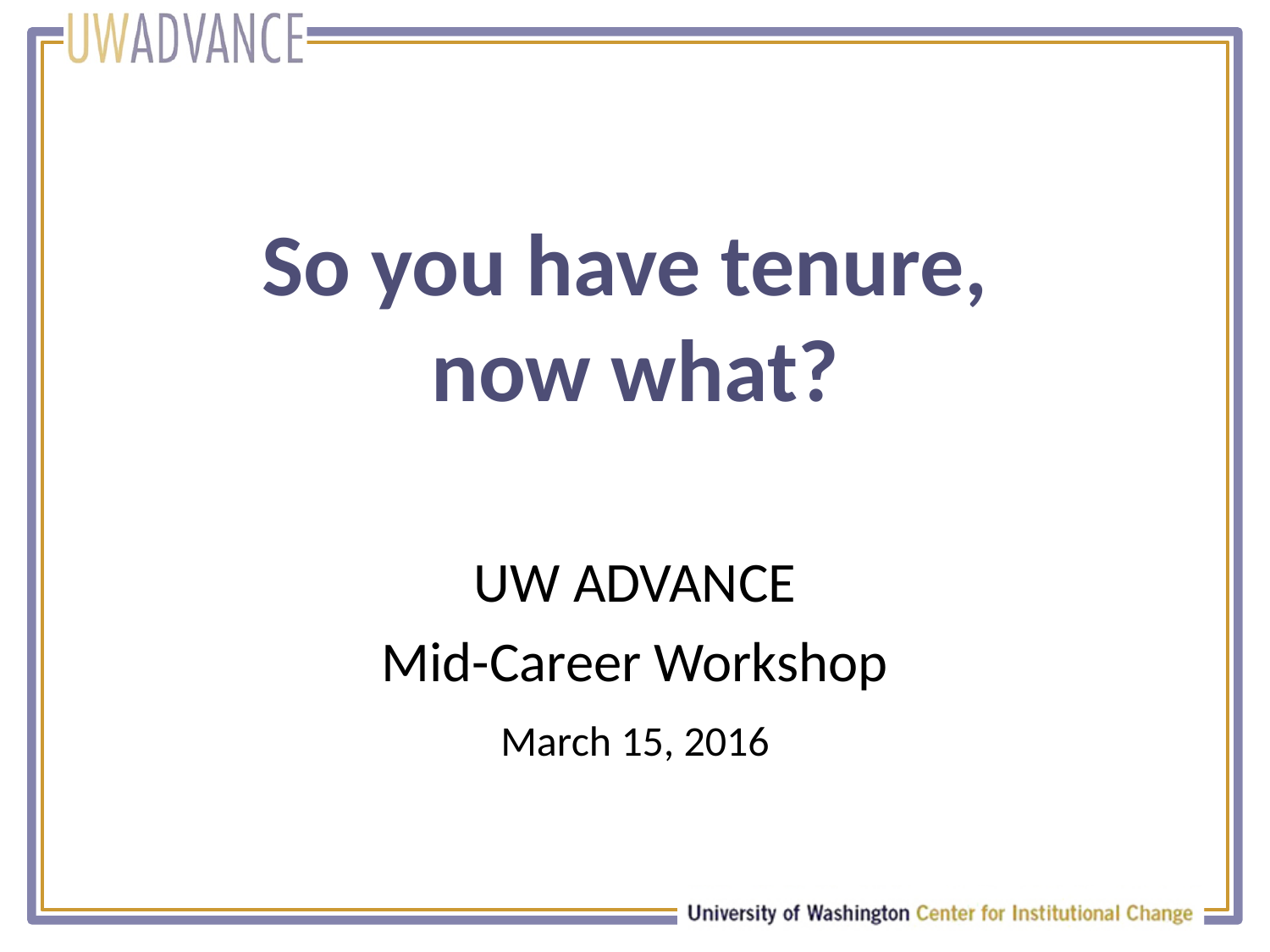

# So you have tenure, now what?
UW ADVANCE
Mid-Career Workshop

March 15, 2016